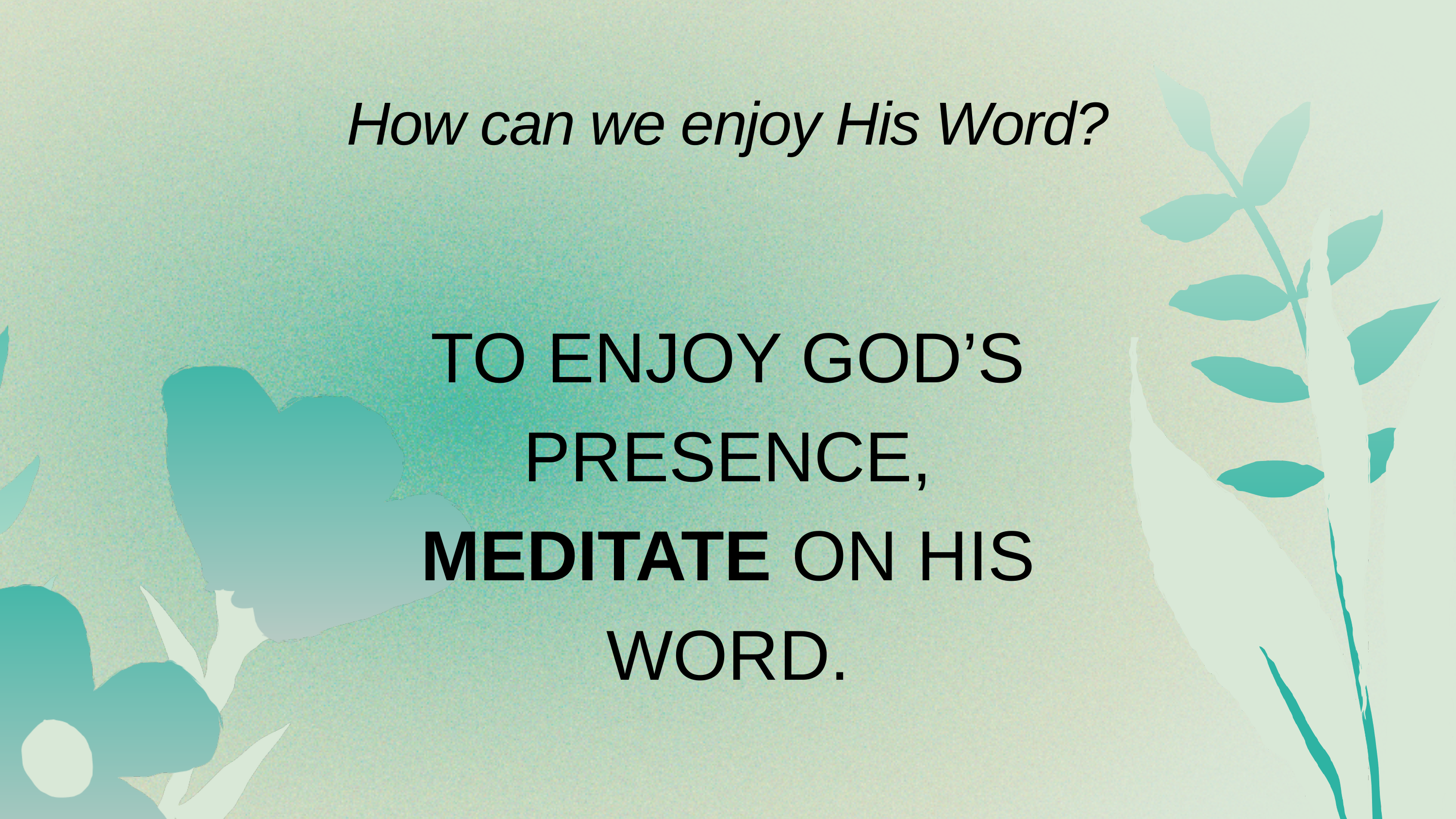

How can we enjoy His Word?

TO ENJOY GOD’S PRESENCE, MEDITATE ON HIS WORD.